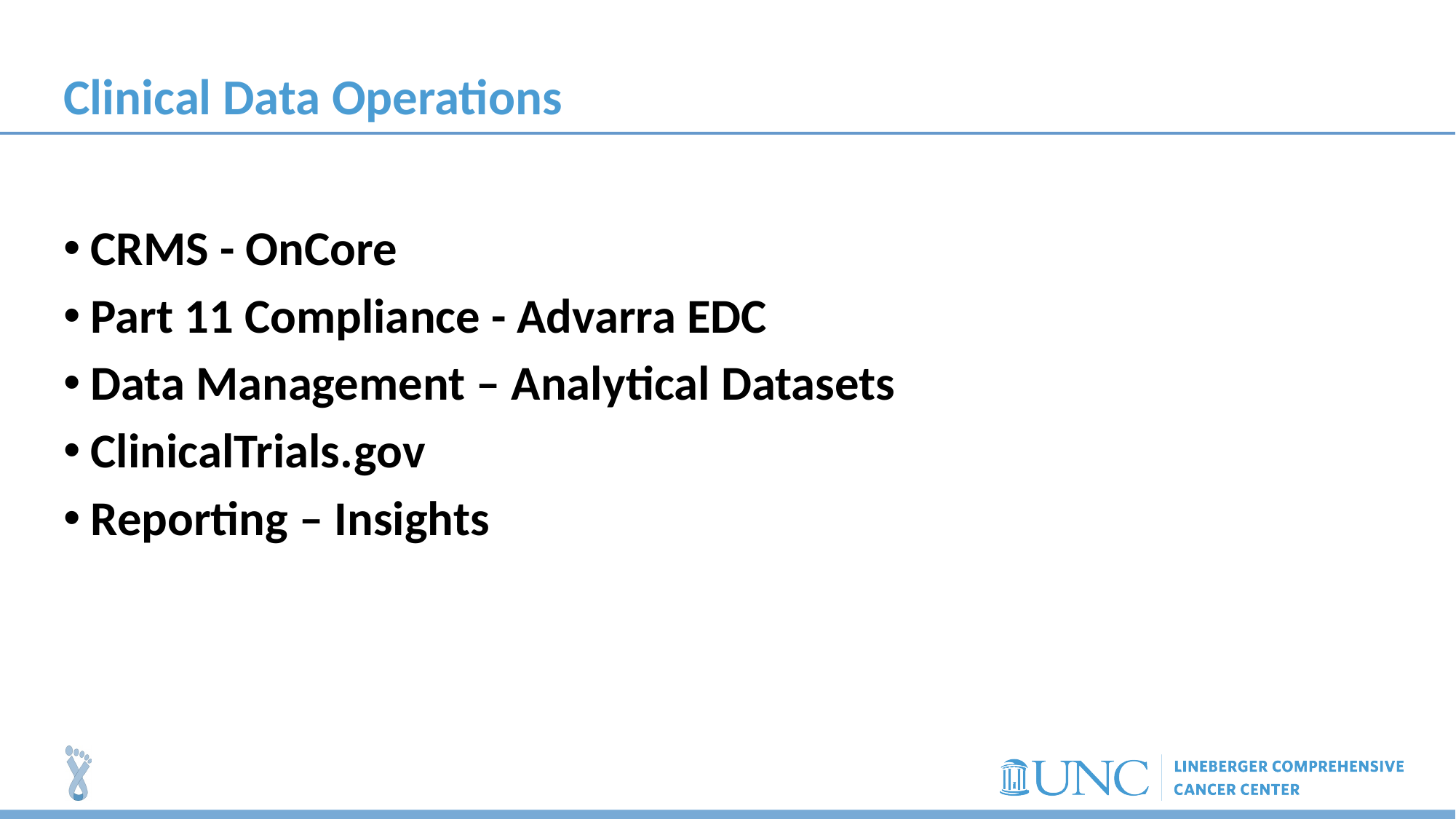

# Clinical Data Operations
CRMS - OnCore
Part 11 Compliance - Advarra EDC
Data Management – Analytical Datasets
ClinicalTrials.gov
Reporting – Insights